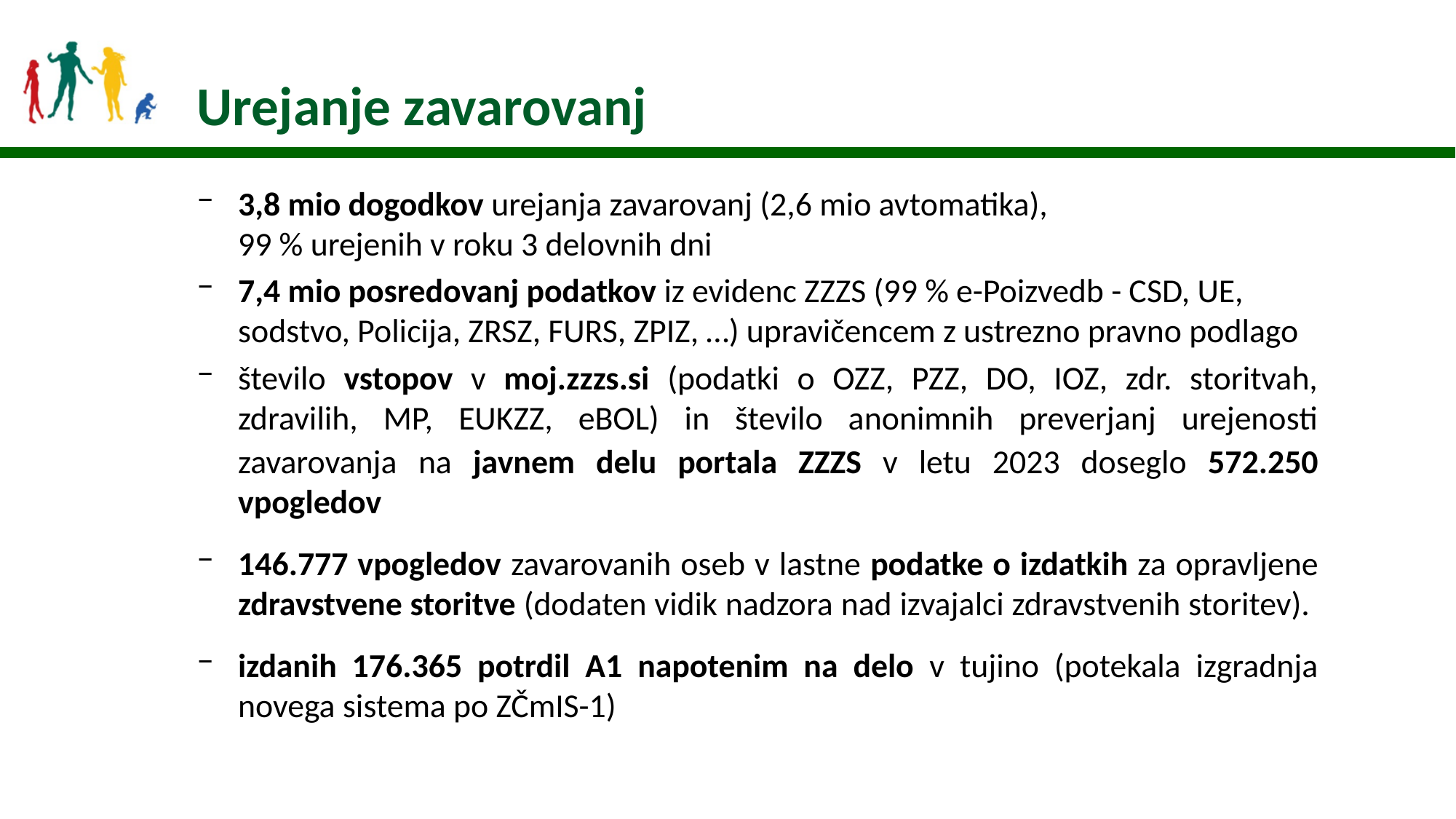

3
Urejanje zavarovanj
3,8 mio dogodkov urejanja zavarovanj (2,6 mio avtomatika),
99 % urejenih v roku 3 delovnih dni
7,4 mio posredovanj podatkov iz evidenc ZZZS (99 % e-Poizvedb - CSD, UE, sodstvo, Policija, ZRSZ, FURS, ZPIZ, …) upravičencem z ustrezno pravno podlago
število vstopov v moj.zzzs.si (podatki o OZZ, PZZ, DO, IOZ, zdr. storitvah, zdravilih, MP, EUKZZ, eBOL) in število anonimnih preverjanj urejenosti zavarovanja na javnem delu portala ZZZS v letu 2023 doseglo 572.250 vpogledov
146.777 vpogledov zavarovanih oseb v lastne podatke o izdatkih za opravljene zdravstvene storitve (dodaten vidik nadzora nad izvajalci zdravstvenih storitev).
izdanih 176.365 potrdil A1 napotenim na delo v tujino (potekala izgradnja novega sistema po ZČmIS-1)